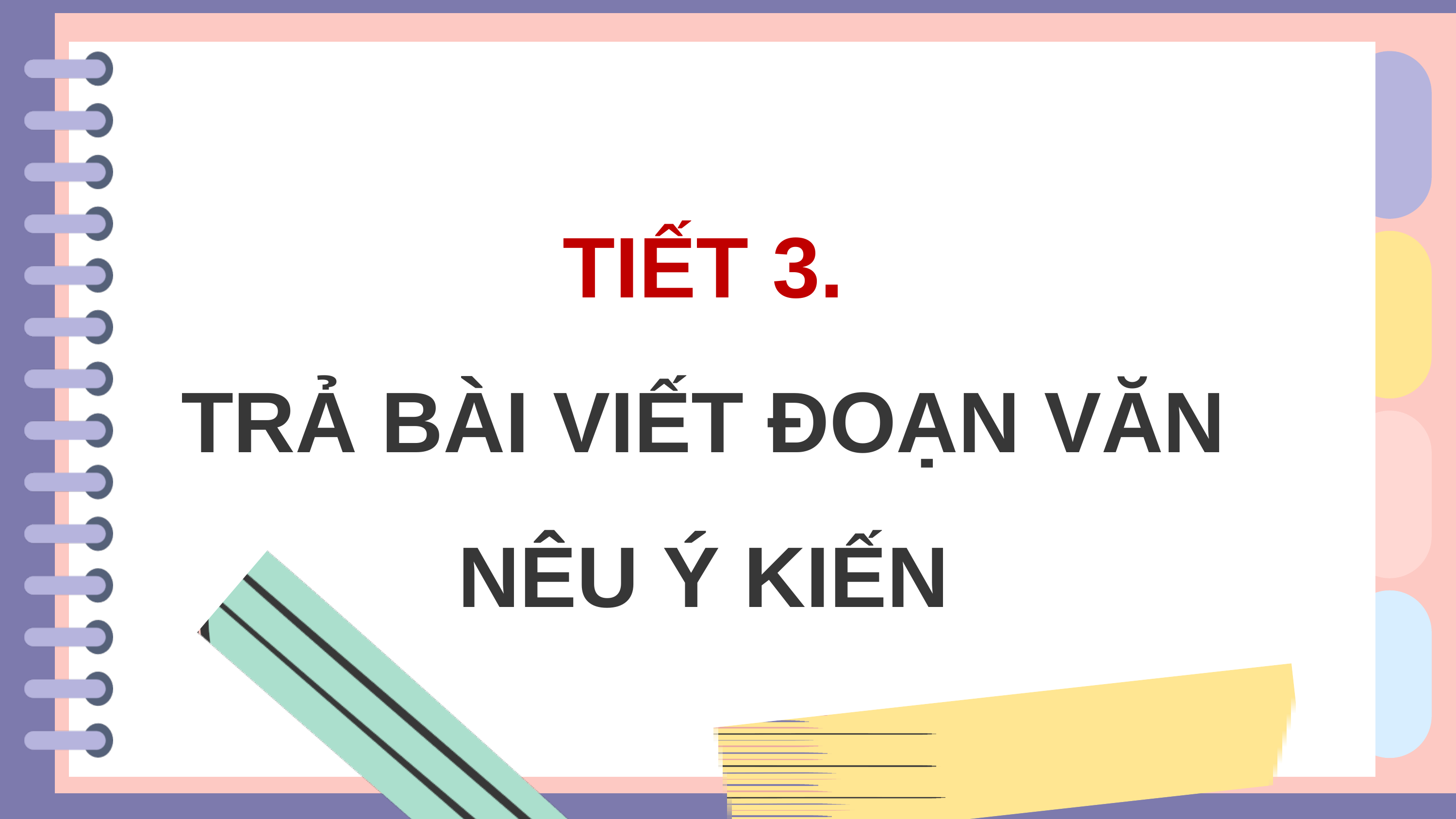

TIẾT 3.
TRẢ BÀI VIẾT ĐOẠN VĂN
NÊU Ý KIẾN